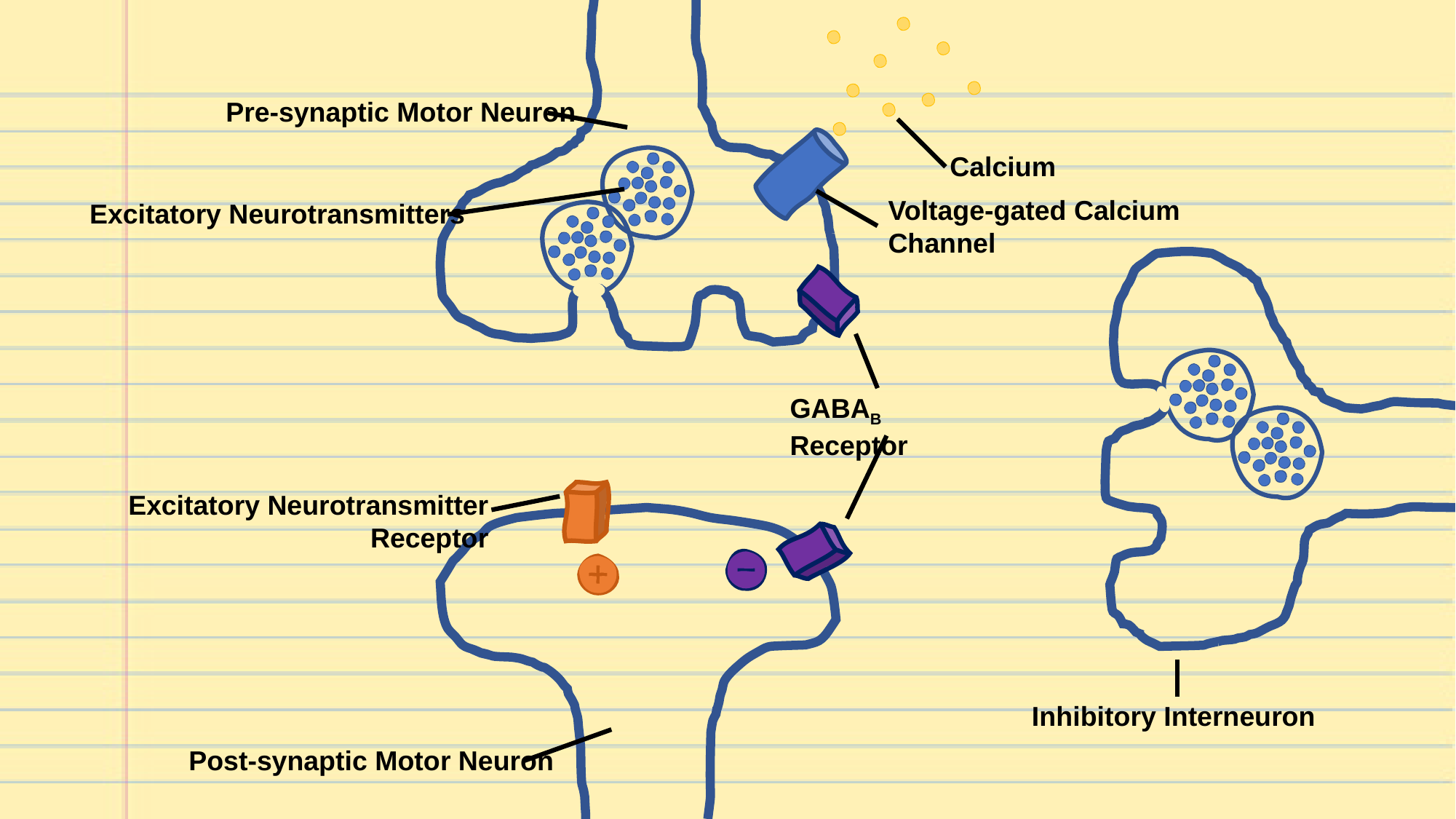

Pre-synaptic Motor Neuron

Calcium

Voltage-gated Calcium Channel
Excitatory Neurotransmitters

GABAB Receptor

Excitatory Neurotransmitter Receptor

Inhibitory Interneuron
Post-synaptic Motor Neuron